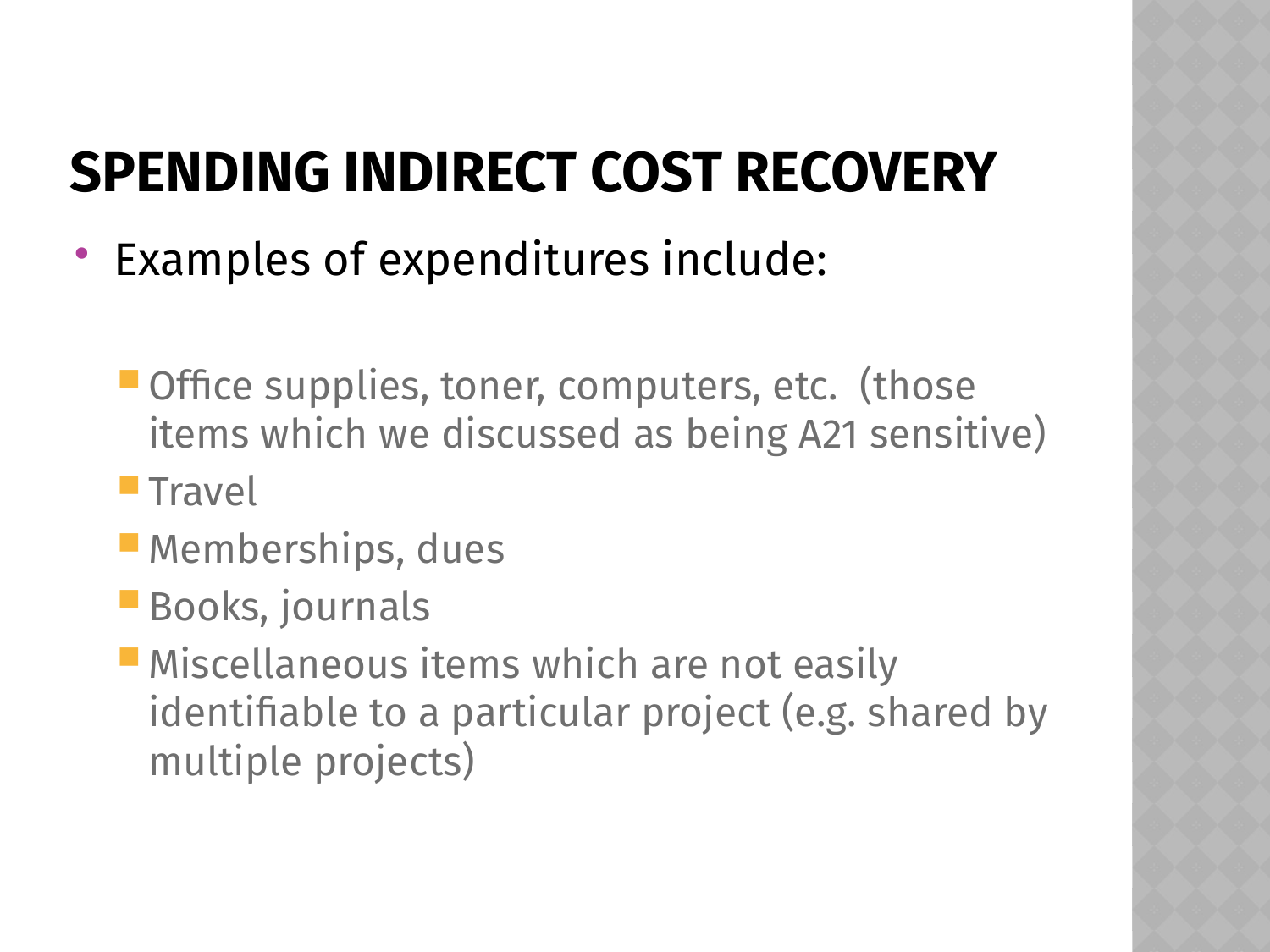

# SPENDING INDIRECT COST RECOVERY
Examples of expenditures include:

Office supplies, toner, computers, etc.  (those items which we discussed as being A21 sensitive)
Travel
Memberships, dues
Books, journals
Miscellaneous items which are not easily identifiable to a particular project (e.g. shared by multiple projects)